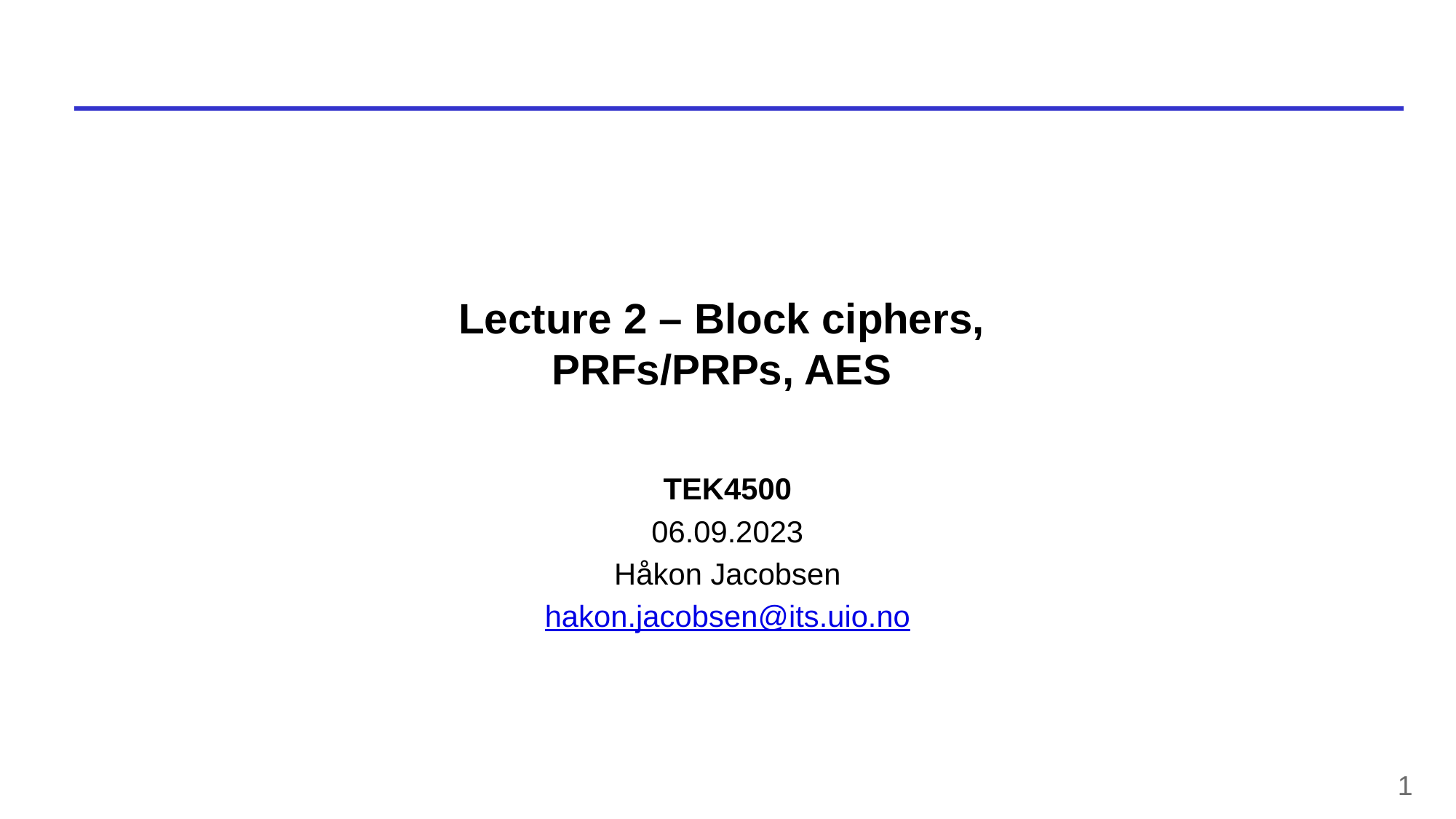

# Lecture 2 – Block ciphers, PRFs/PRPs, AES
TEK4500
06.09.2023
Håkon Jacobsen
hakon.jacobsen@its.uio.no
1